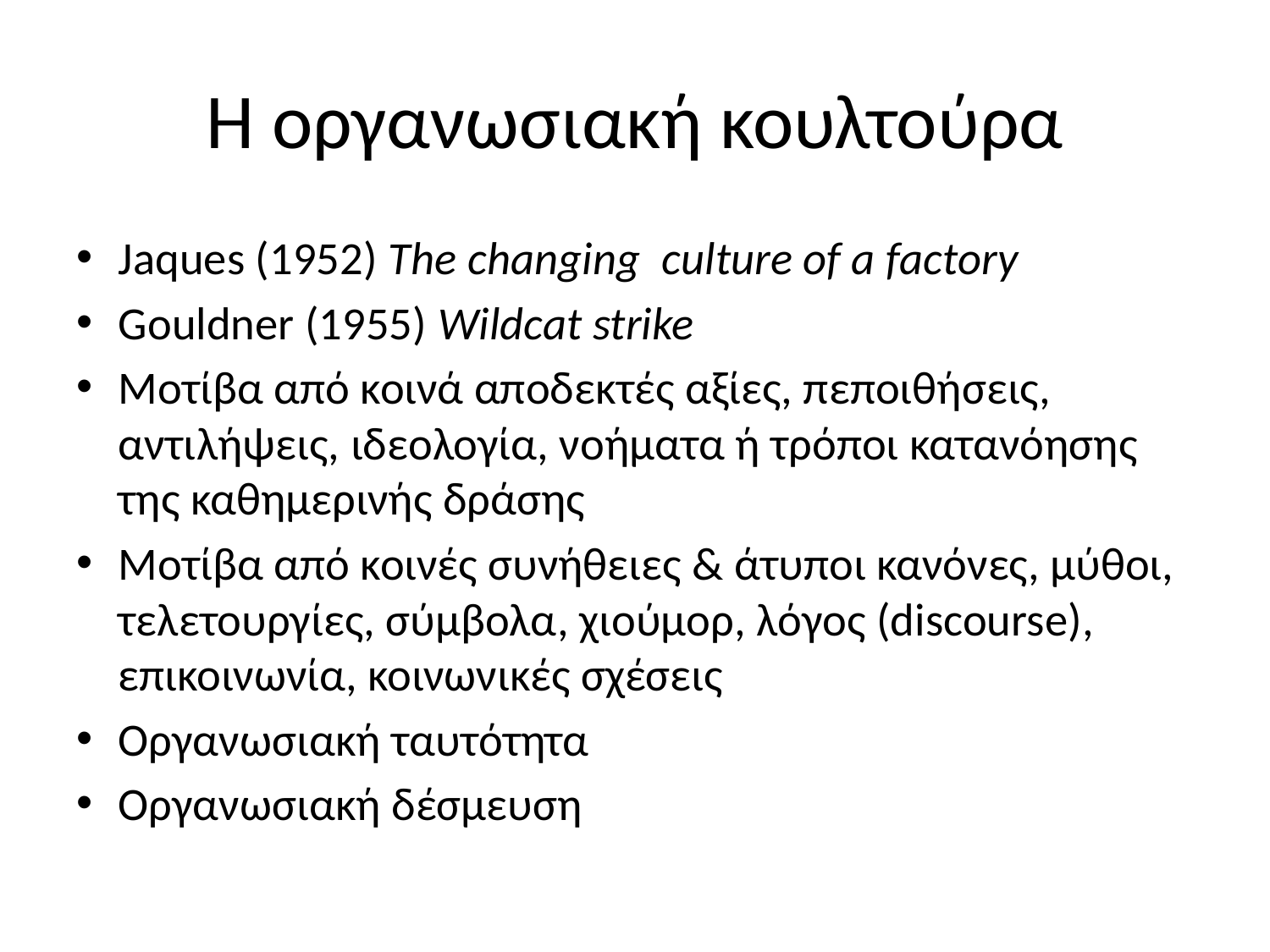

# Η οργανωσιακή κουλτούρα
Jaques (1952) The changing  culture of a factory
Gouldner (1955) Wildcat strike
Μοτίβα από κοινά αποδεκτές αξίες, πεποιθήσεις, αντιλήψεις, ιδεολογία, νοήματα ή τρόποι κατανόησης της καθημερινής δράσης
Μοτίβα από κοινές συνήθειες & άτυποι κανόνες, μύθοι, τελετουργίες, σύμβολα, χιούμορ, λόγος (discourse), επικοινωνία, κοινωνικές σχέσεις
Οργανωσιακή ταυτότητα
Οργανωσιακή δέσμευση